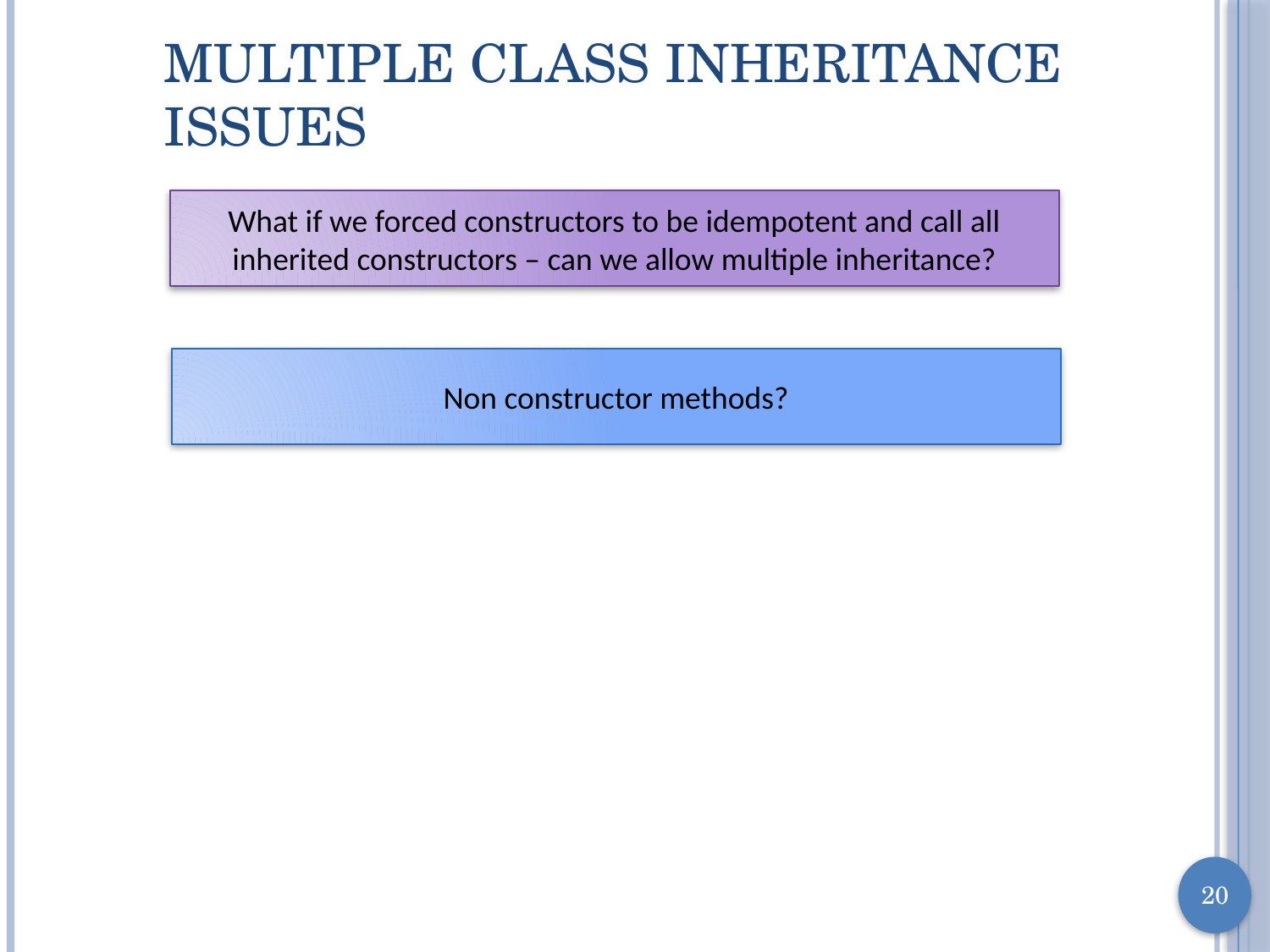

# Multiple Class Inheritance Issues
What if we forced constructors to be idempotent and call all inherited constructors – can we allow multiple inheritance?
Non constructor methods?